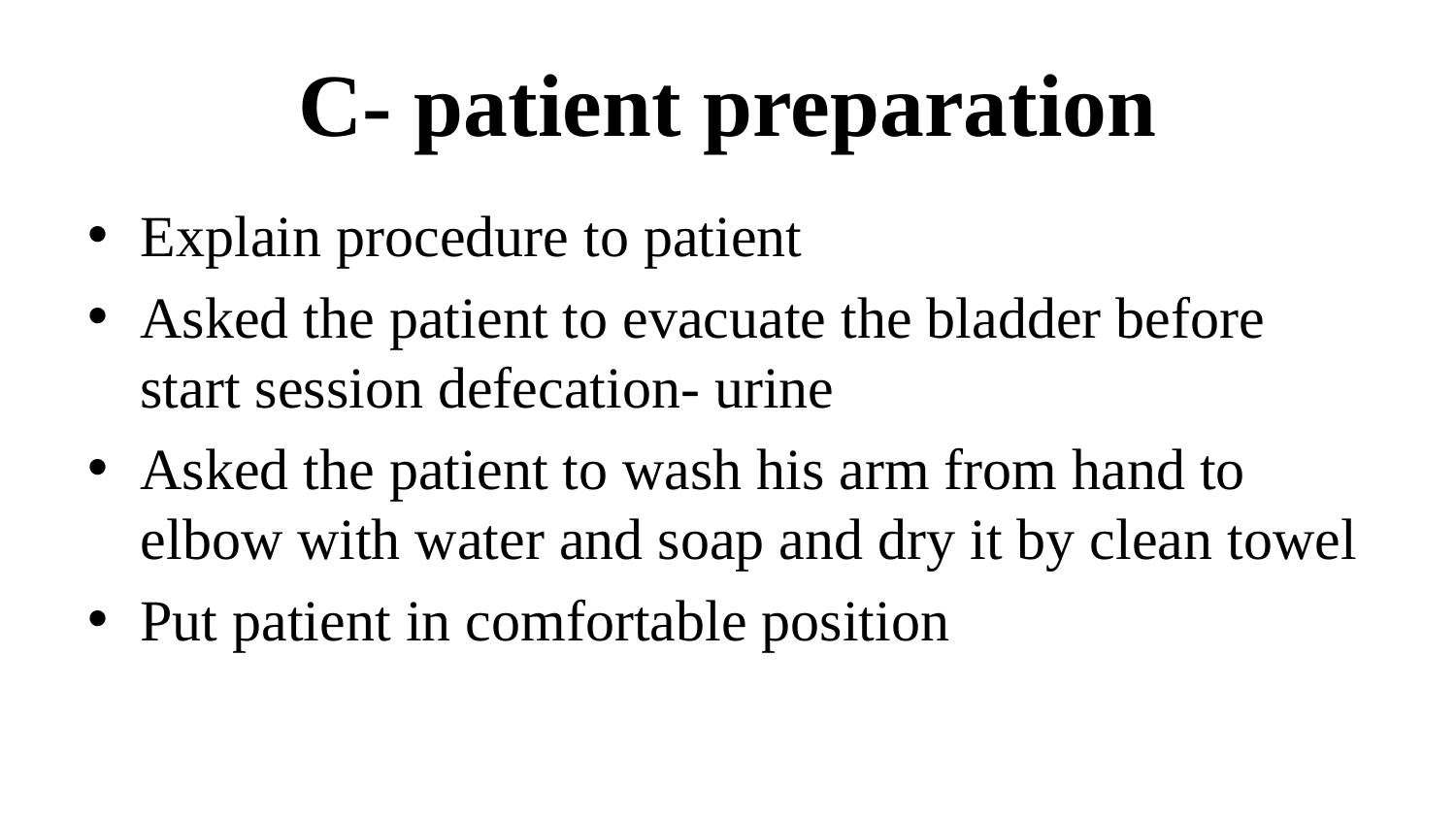

# C- patient preparation
Explain procedure to patient
Asked the patient to evacuate the bladder before start session defecation- urine
Asked the patient to wash his arm from hand to elbow with water and soap and dry it by clean towel
Put patient in comfortable position